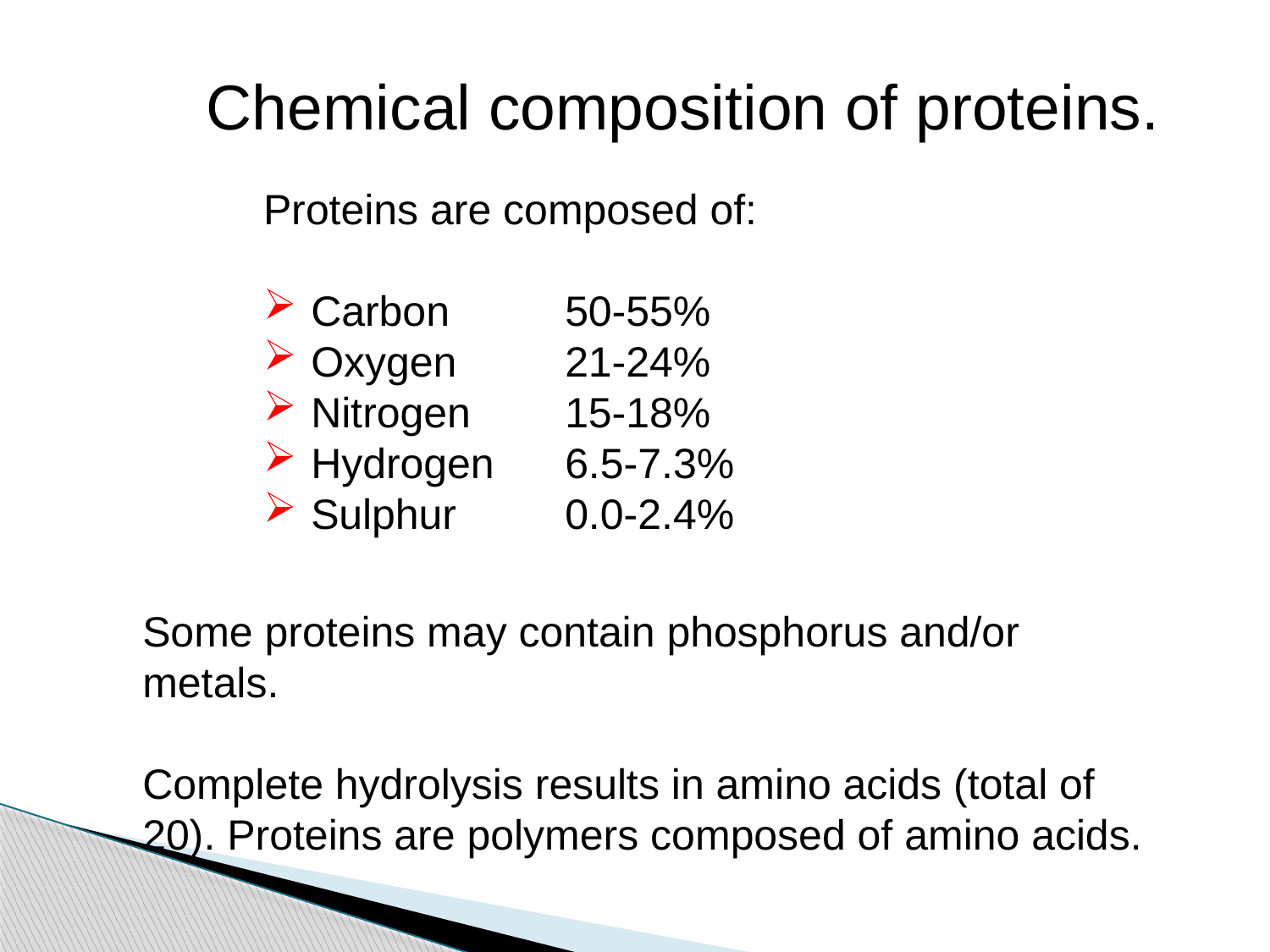

Chemical composition of proteins.
Proteins are composed of:

Carbon	50-55%
Oxygen	21-24%
Nitrogen	15-18%
Hydrogen	6.5-7.3%
Sulphur 	0.0-2.4%

Some proteins may contain phosphorus and/or metals.

Complete hydrolysis results in amino acids (total of 20). Proteins are polymers composed of amino acids.